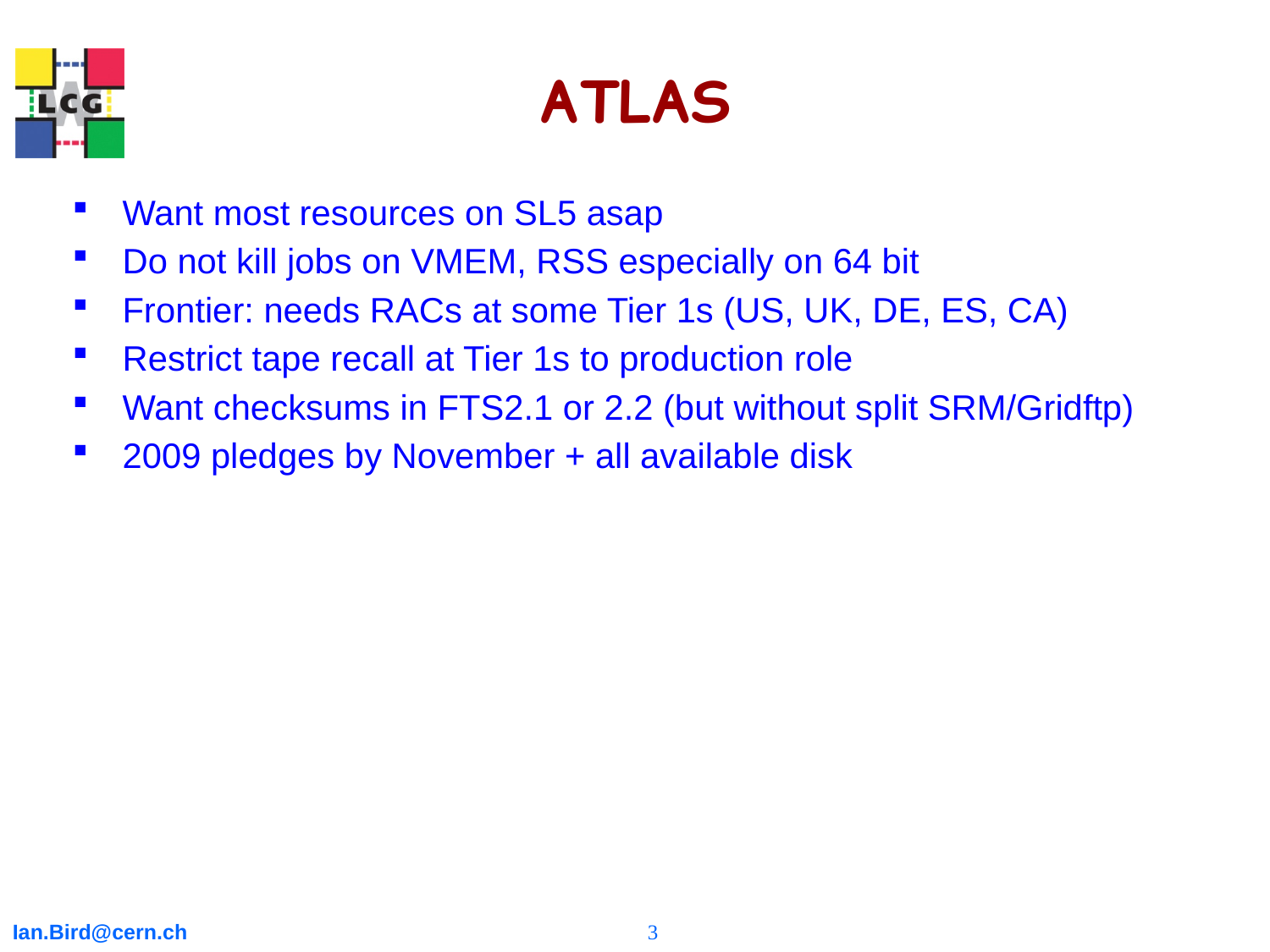

# ATLAS
Want most resources on SL5 asap
Do not kill jobs on VMEM, RSS especially on 64 bit
Frontier: needs RACs at some Tier 1s (US, UK, DE, ES, CA)
Restrict tape recall at Tier 1s to production role
Want checksums in FTS2.1 or 2.2 (but without split SRM/Gridftp)
2009 pledges by November + all available disk